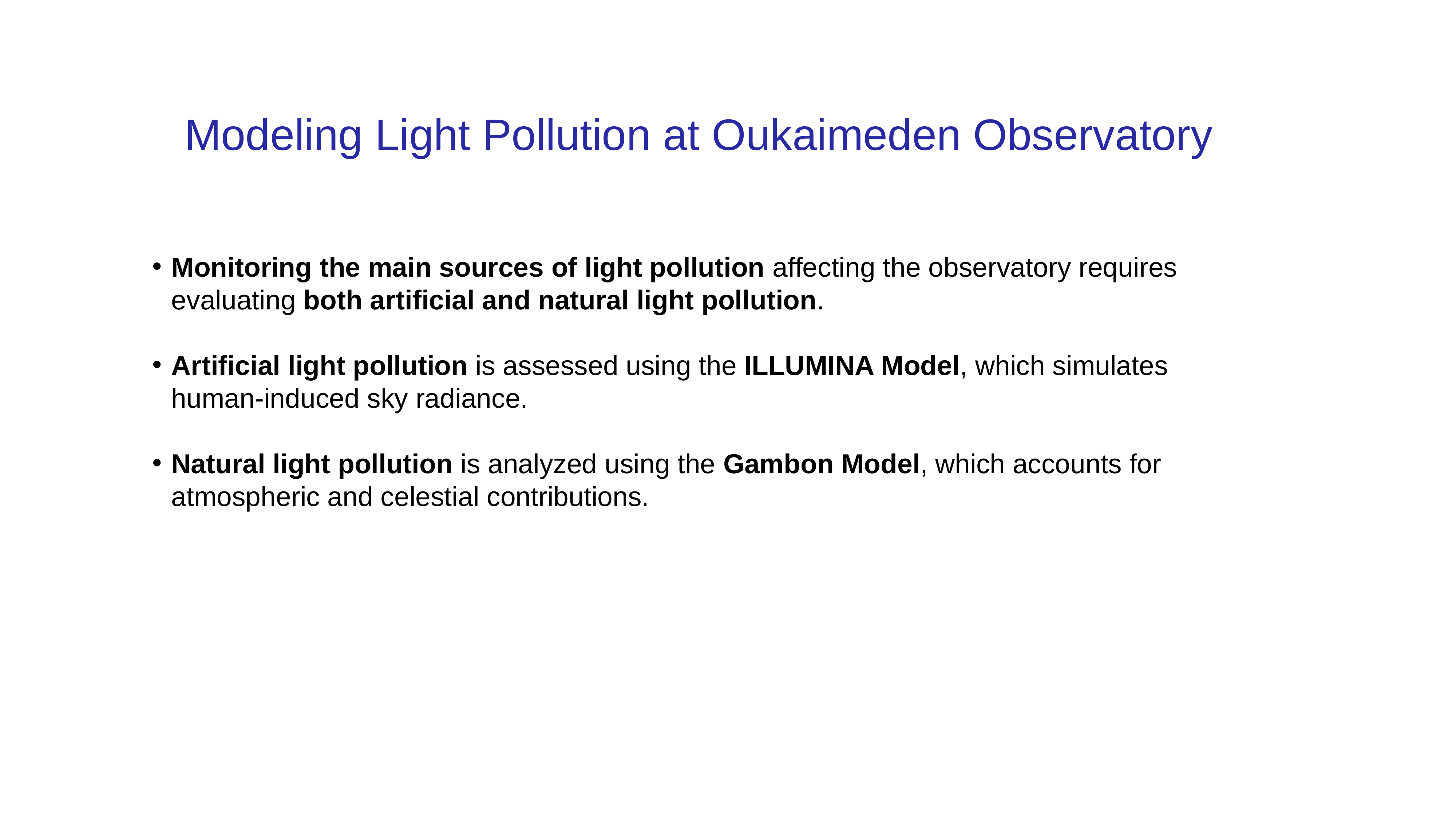

Modeling Light Pollution at Oukaimeden Observatory
Monitoring the main sources of light pollution affecting the observatory requires evaluating both artificial and natural light pollution.

Artificial light pollution is assessed using the ILLUMINA Model, which simulates human-induced sky radiance.

Natural light pollution is analyzed using the Gambon Model, which accounts for atmospheric and celestial contributions.